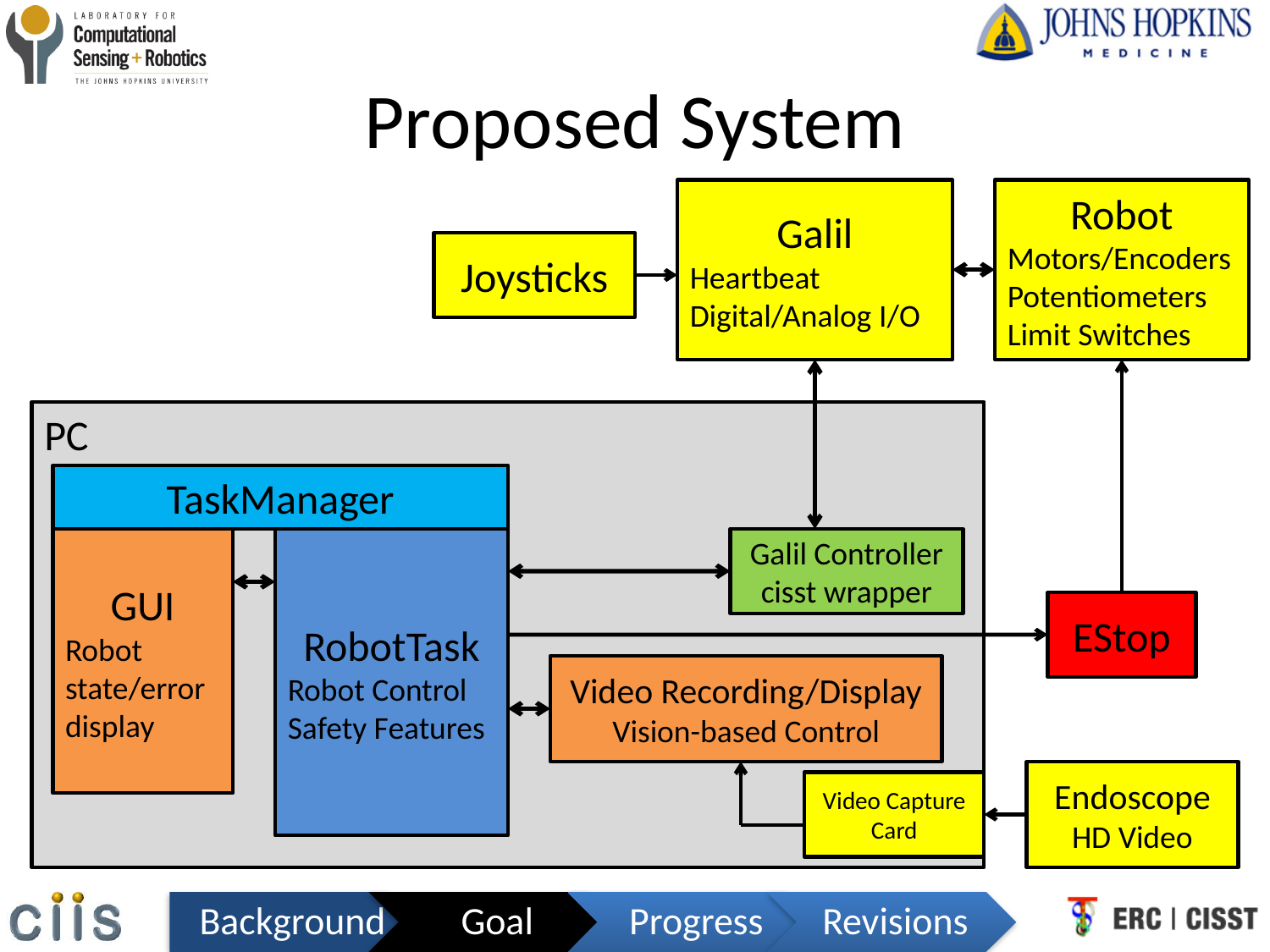

# Proposed System
Galil
Heartbeat
Digital/Analog I/O
Robot
Motors/Encoders
Potentiometers
Limit Switches
Joysticks

PC
TaskManager
GUI
Robot state/error display
RobotTask
Robot Control
Safety Features
Galil Controller
cisst wrapper
EStop
Video Recording/Display
Vision-based Control
Endoscope
HD Video
Video Capture Card
Background
Goal
Progress
Revisions